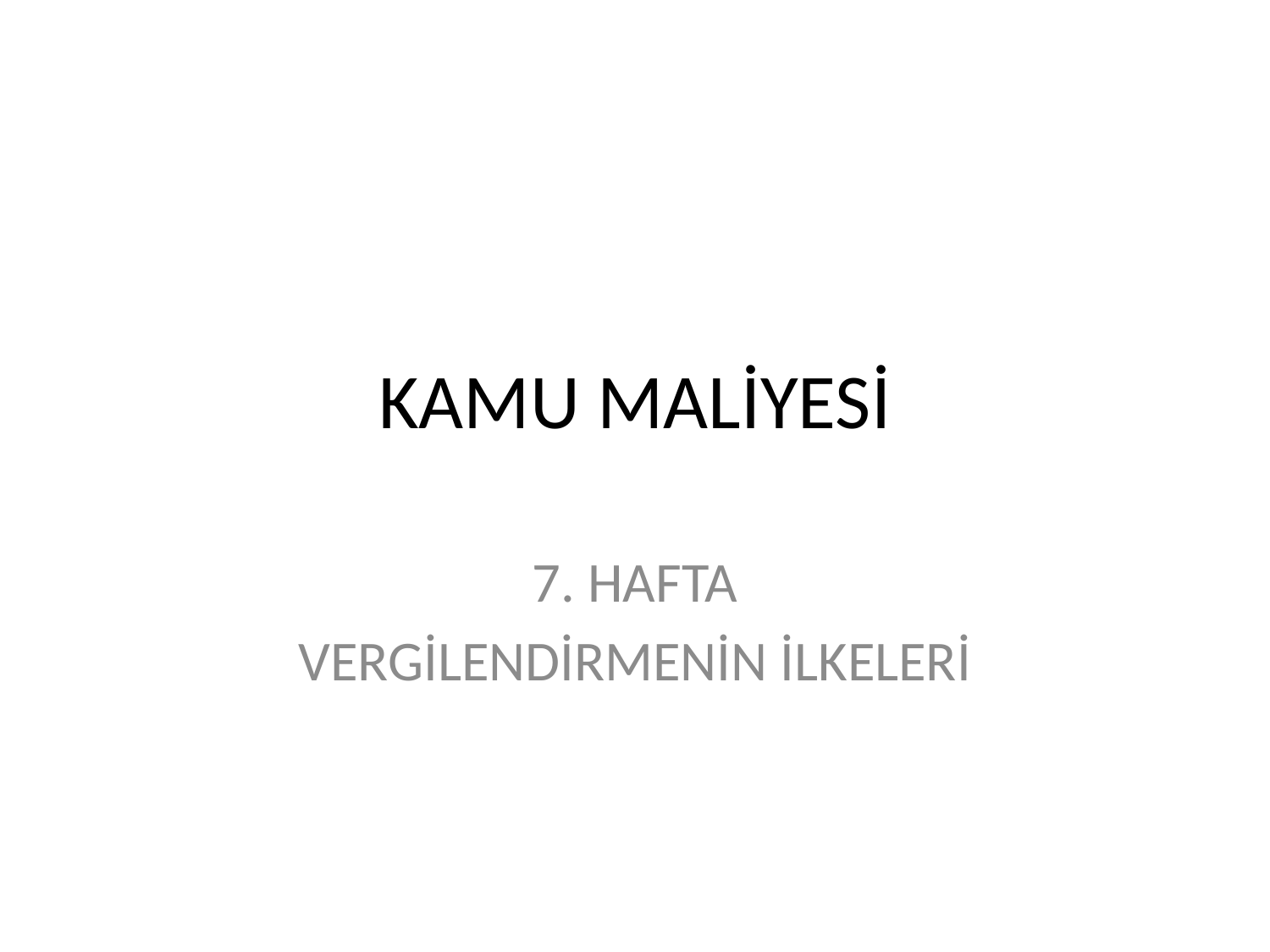

# KAMU MALİYESİ
7. HAFTA
VERGİLENDİRMENİN İLKELERİ